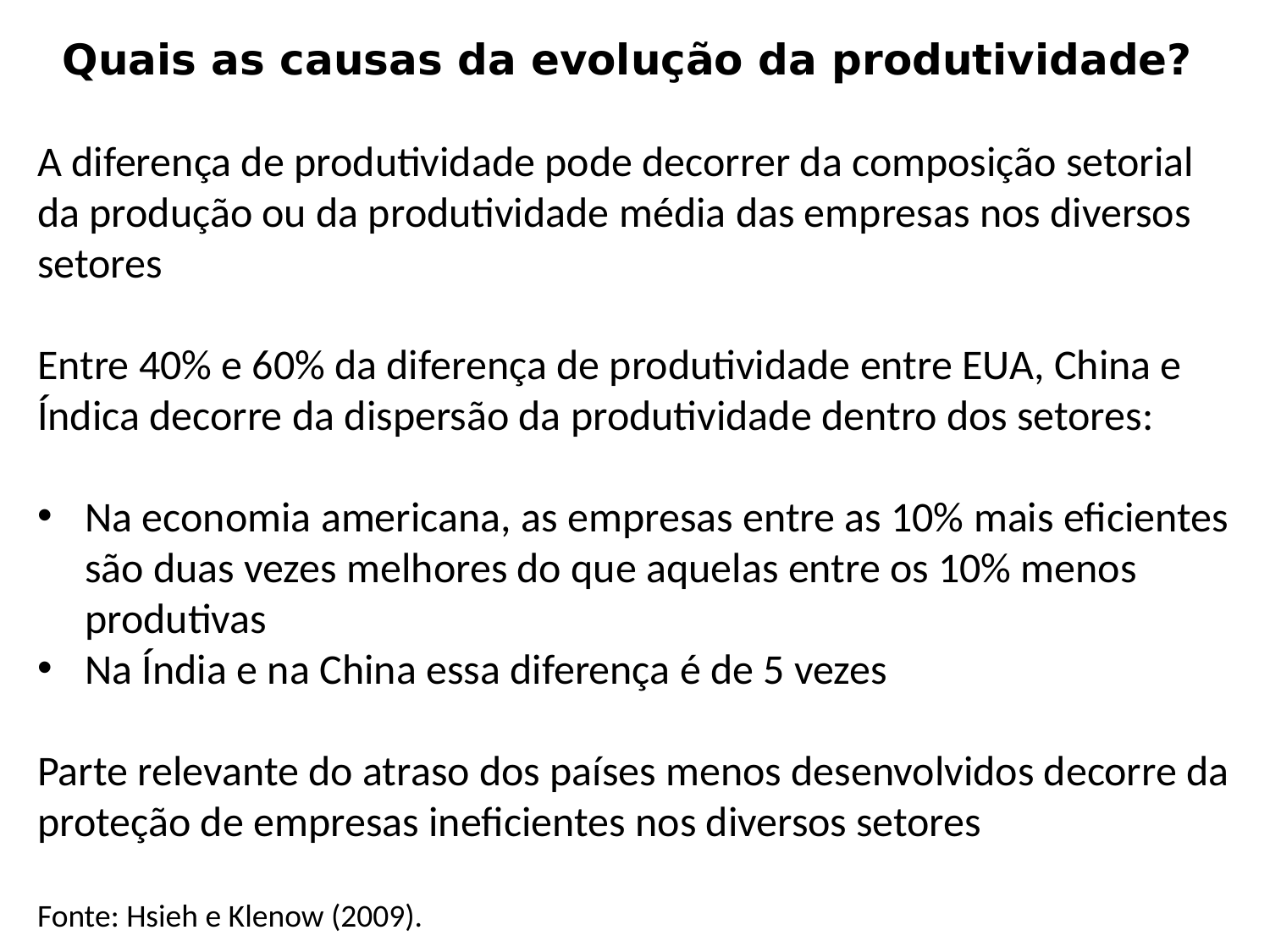

Quais as causas da evolução da produtividade?

A diferença de produtividade pode decorrer da composição setorial da produção ou da produtividade média das empresas nos diversos setores

Entre 40% e 60% da diferença de produtividade entre EUA, China e Índica decorre da dispersão da produtividade dentro dos setores:

Na economia americana, as empresas entre as 10% mais eficientes são duas vezes melhores do que aquelas entre os 10% menos produtivas
Na Índia e na China essa diferença é de 5 vezes

Parte relevante do atraso dos países menos desenvolvidos decorre da proteção de empresas ineficientes nos diversos setores

Fonte: Hsieh e Klenow (2009).